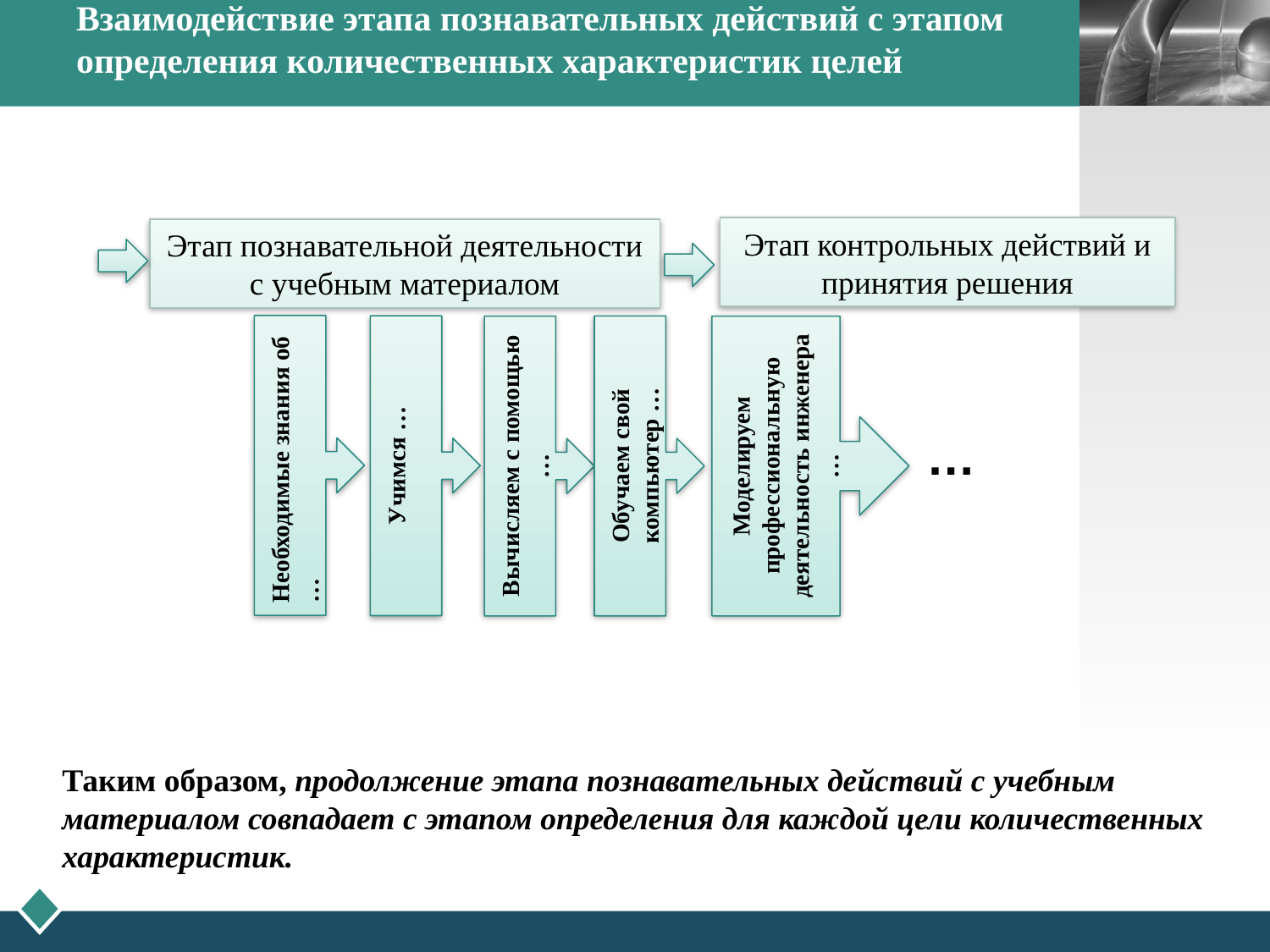

# Взаимодействие этапа познавательных действий с этапом определения количественных характеристик целей
Этап контрольных действий и принятия решения
Этап познавательной деятельности с учебным материалом

Необходимые знания об …

Учимся …

Обучаем свой компьютер …

Вычисляем с помощью …

Моделируем профессиональную деятельность инженера …
…
Таким образом, продолжение этапа познавательных действий с учебным материалом совпадает с этапом определения для каждой цели количественных характеристик.